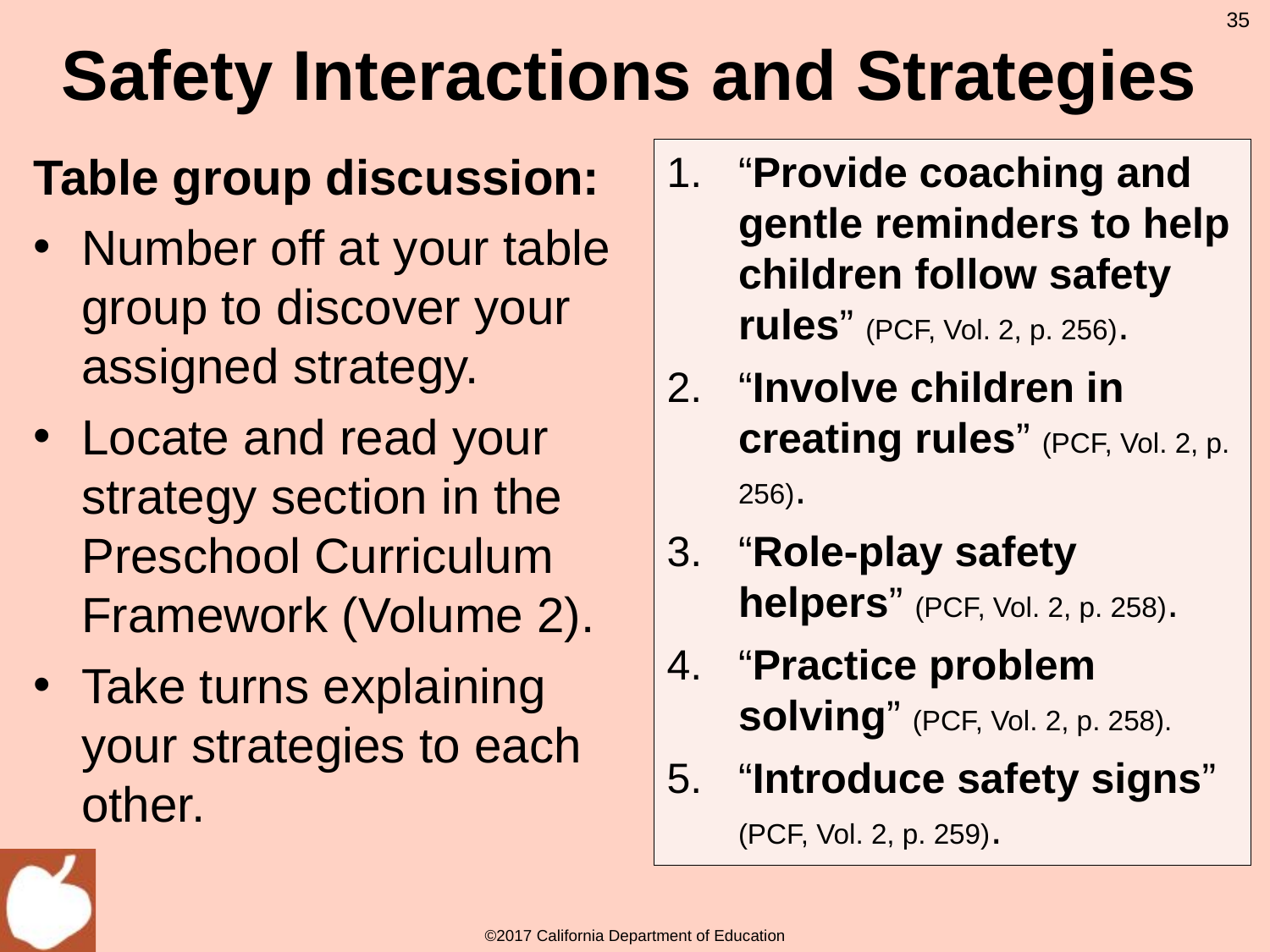

35
# Safety Interactions and Strategies
Table group discussion:
Number off at your table group to discover your assigned strategy.
Locate and read your strategy section in the Preschool Curriculum Framework (Volume 2).
Take turns explaining your strategies to each other.
“Provide coaching and gentle reminders to help children follow safety rules” (PCF, Vol. 2, p. 256).
“Involve children in creating rules” (PCF, Vol. 2, p. 256).
“Role-play safety helpers” (PCF, Vol. 2, p. 258).
“Practice problem solving” (PCF, Vol. 2, p. 258).
“Introduce safety signs” (PCF, Vol. 2, p. 259).